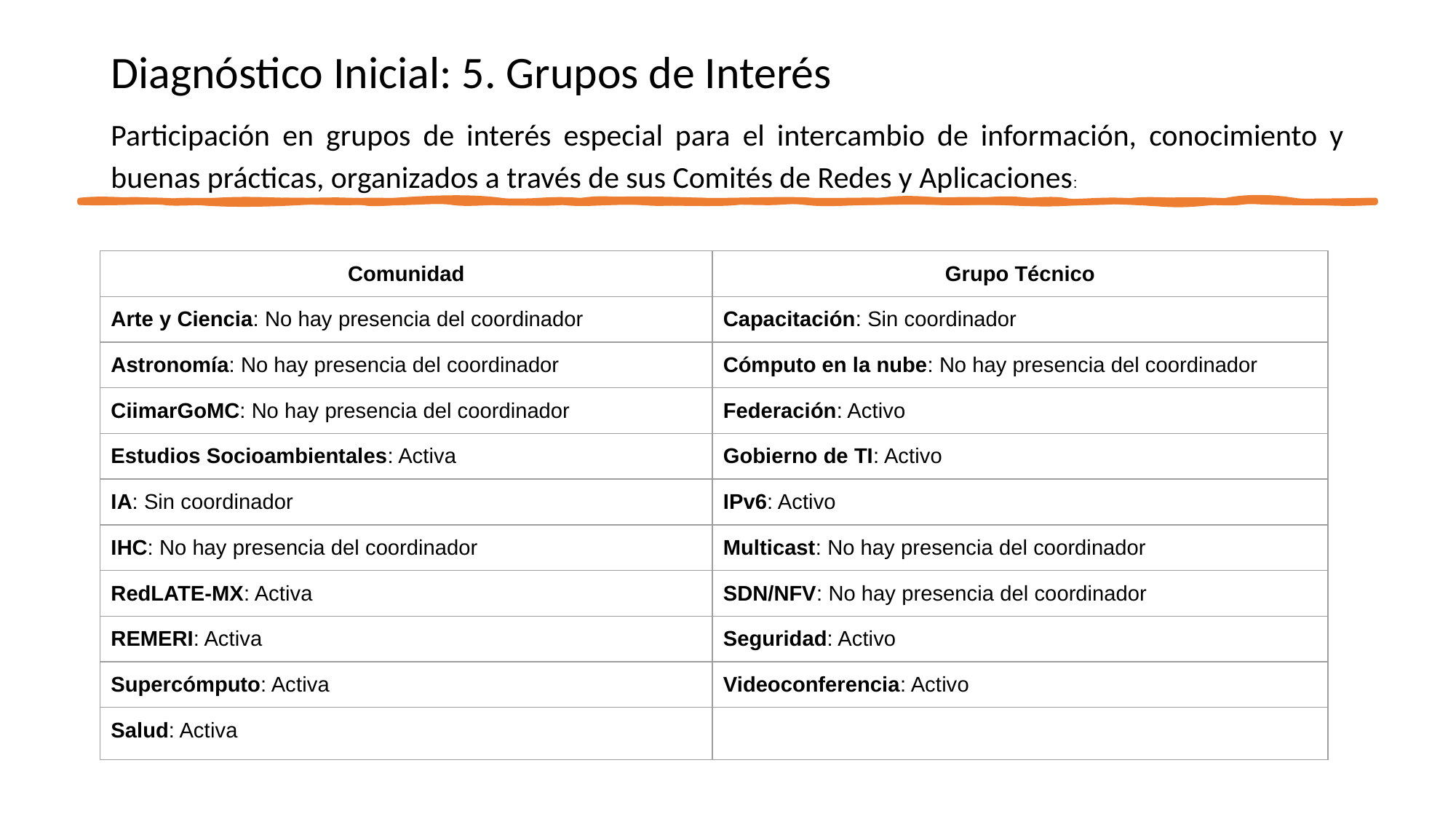

# Diagnóstico Inicial: 5. Grupos de Interés

Participación en grupos de interés especial para el intercambio de información, conocimiento y buenas prácticas, organizados a través de sus Comités de Redes y Aplicaciones:

| Comunidad | Grupo Técnico |
| --- | --- |
| Arte y Ciencia: No hay presencia del coordinador | Capacitación: Sin coordinador |
| Astronomía: No hay presencia del coordinador | Cómputo en la nube: No hay presencia del coordinador |
| CiimarGoMC: No hay presencia del coordinador | Federación: Activo |
| Estudios Socioambientales: Activa | Gobierno de TI: Activo |
| IA: Sin coordinador | IPv6: Activo |
| IHC: No hay presencia del coordinador | Multicast: No hay presencia del coordinador |
| RedLATE-MX: Activa | SDN/NFV: No hay presencia del coordinador |
| REMERI: Activa | Seguridad: Activo |
| Supercómputo: Activa | Videoconferencia: Activo |
| Salud: Activa |  |